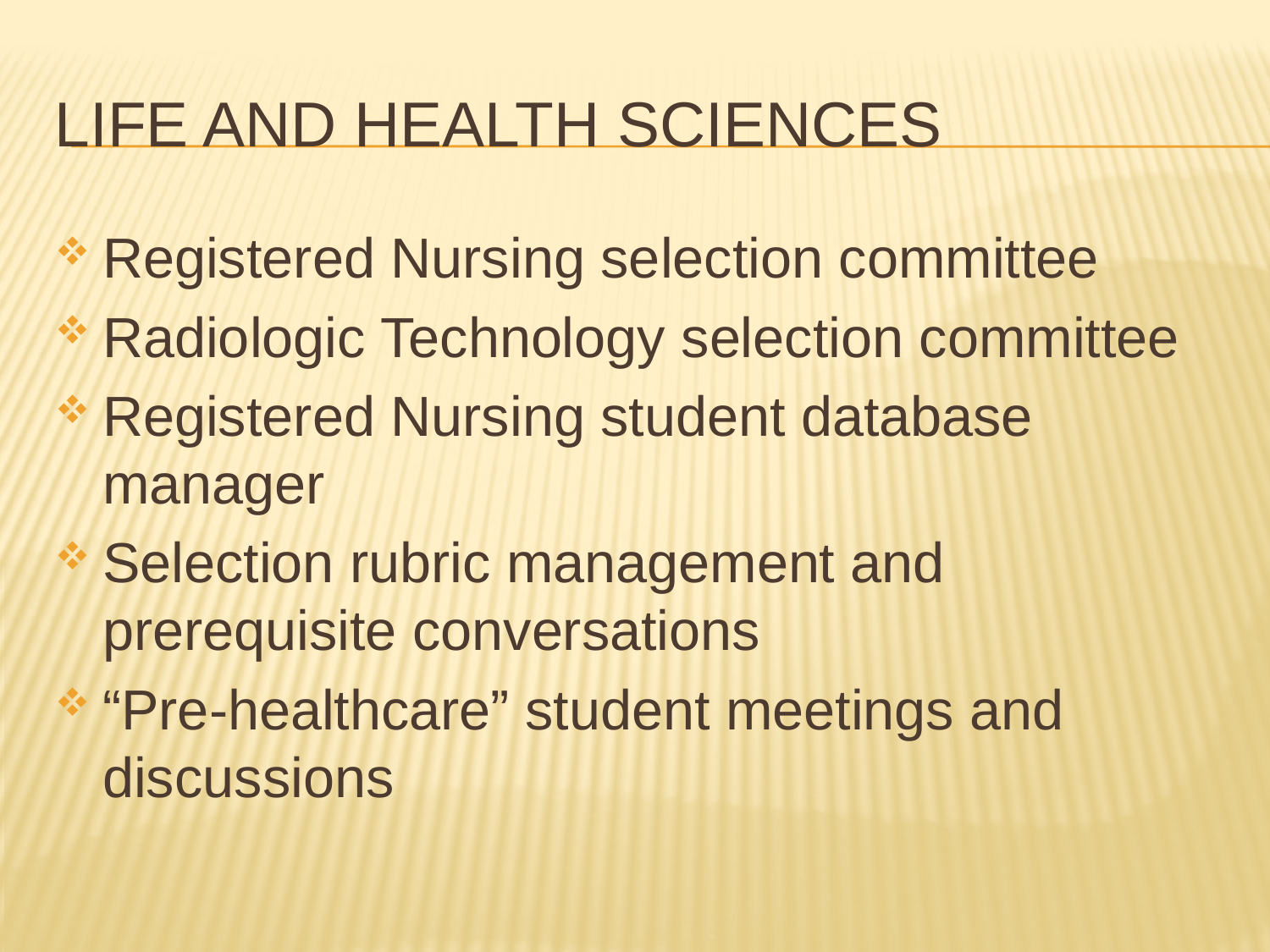

# Life and health sciences
Registered Nursing selection committee
Radiologic Technology selection committee
Registered Nursing student database manager
Selection rubric management and prerequisite conversations
“Pre-healthcare” student meetings and discussions